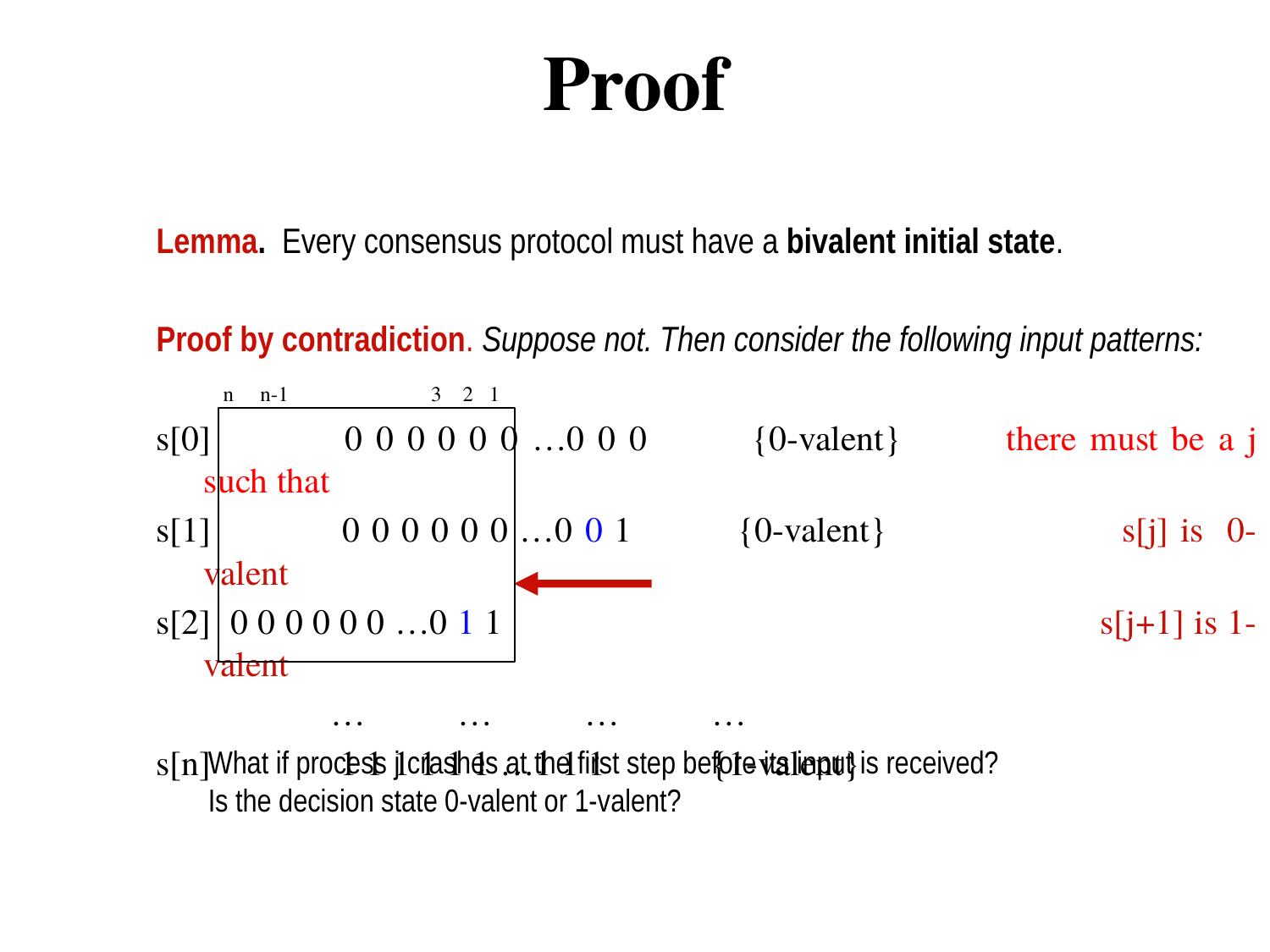

# Proof
Lemma.  Every consensus protocol must have a bivalent initial state.

Proof by contradiction. Suppose not. Then consider the following input patterns:
	  n     n-1                           3    2   1
s[0]	 0 0 0 0 0 0 …0 0 0	{0-valent}	there must be a j such that
s[1]	 0 0 0 0 0 0 …0 0 1	{0-valent} 		s[j] is  0-valent
s[2]  0 0 0 0 0 0 …0 1 1					s[j+1] is 1-valent
		…	…	…	…
s[n]	 1 1 1 1 1 1 …1 1 1	{1-valent}

What if process j crashes at the first step before its input is received?
Is the decision state 0-valent or 1-valent?